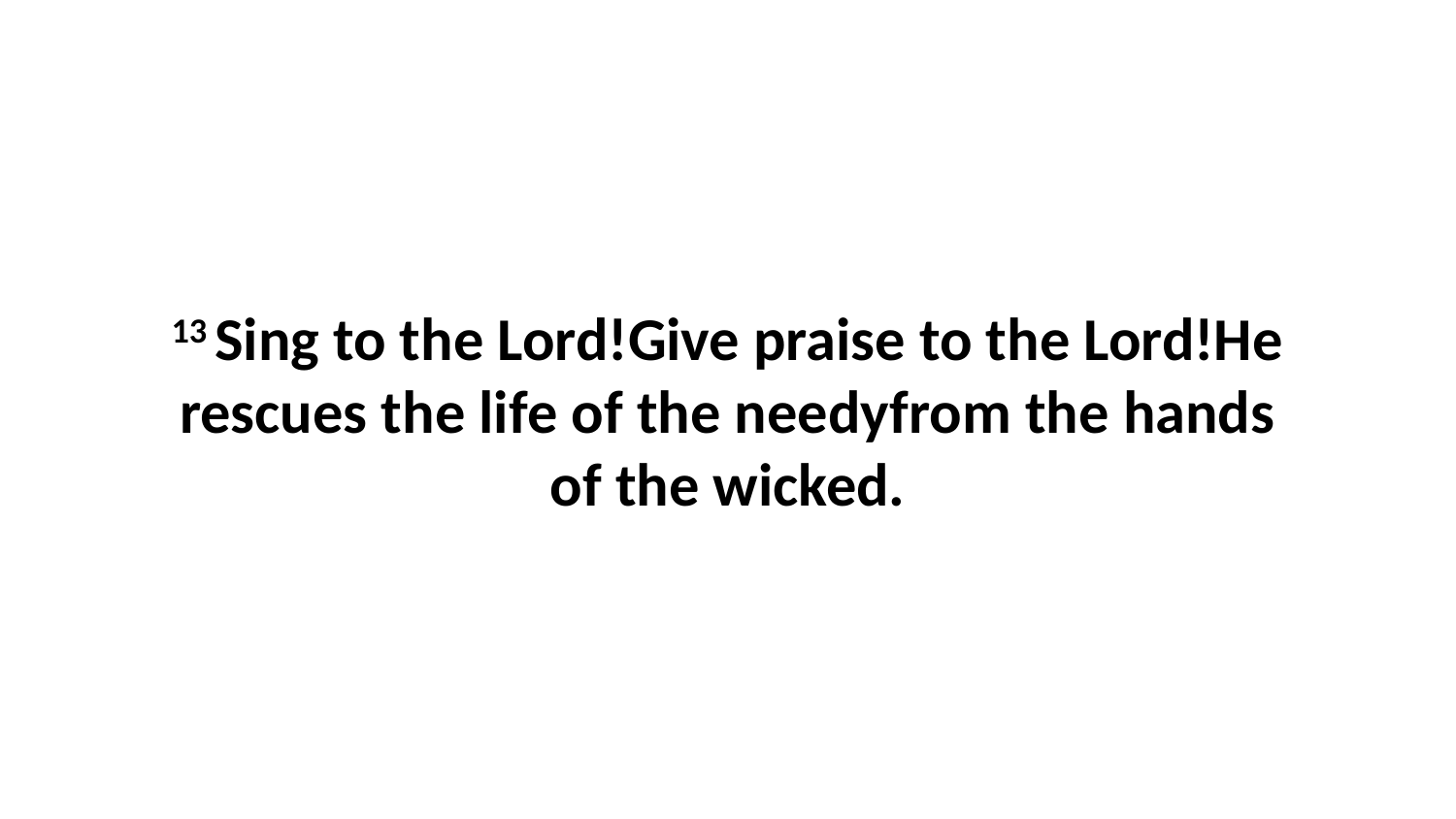

13 Sing to the Lord!Give praise to the Lord!He rescues the life of the needyfrom the hands of the wicked.